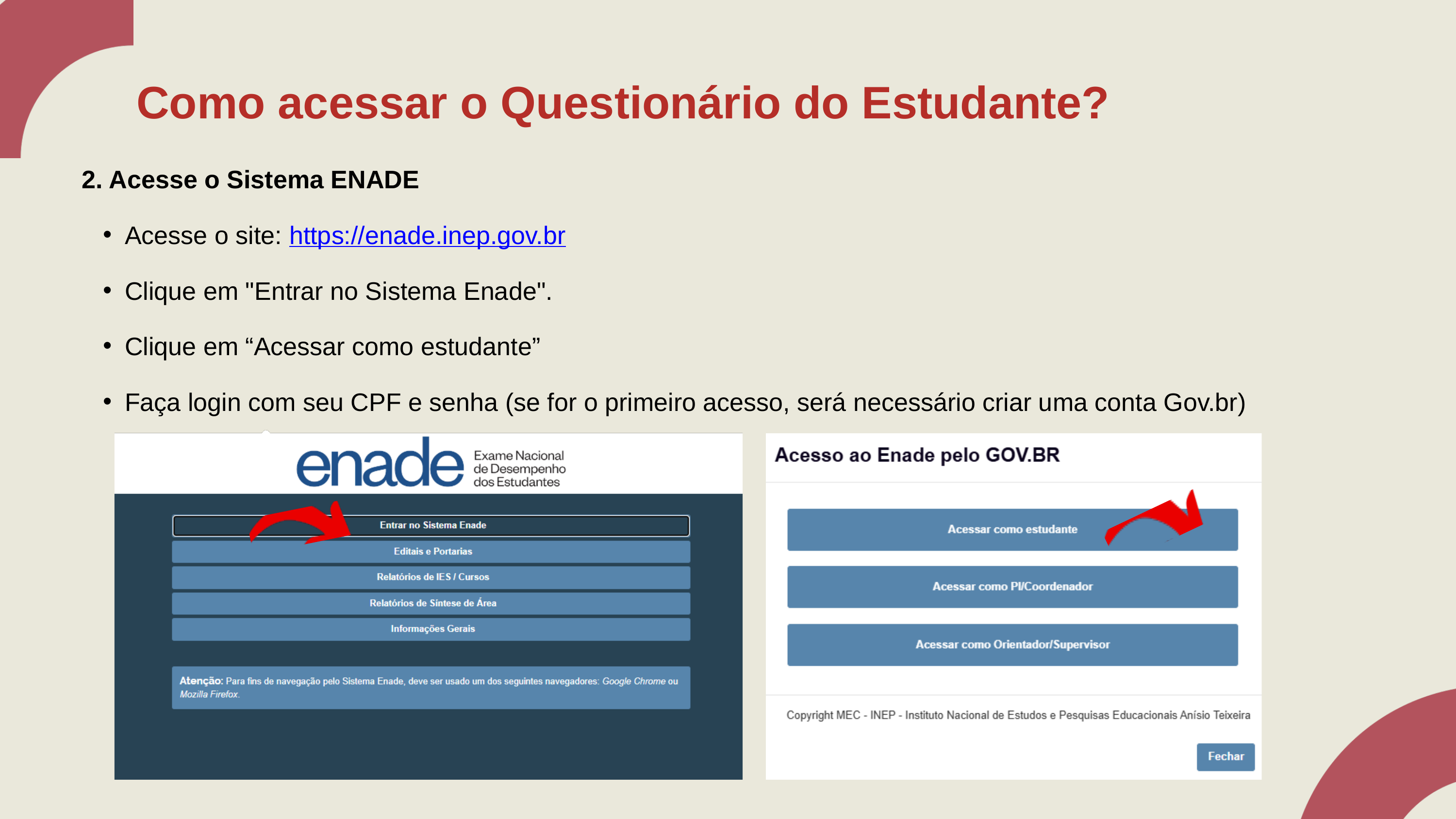

Como acessar o Questionário do Estudante?

2. Acesse o Sistema ENADE
Acesse o site: https://enade.inep.gov.br
Clique em "Entrar no Sistema Enade".
Clique em “Acessar como estudante”
Faça login com seu CPF e senha (se for o primeiro acesso, será necessário criar uma conta Gov.br)